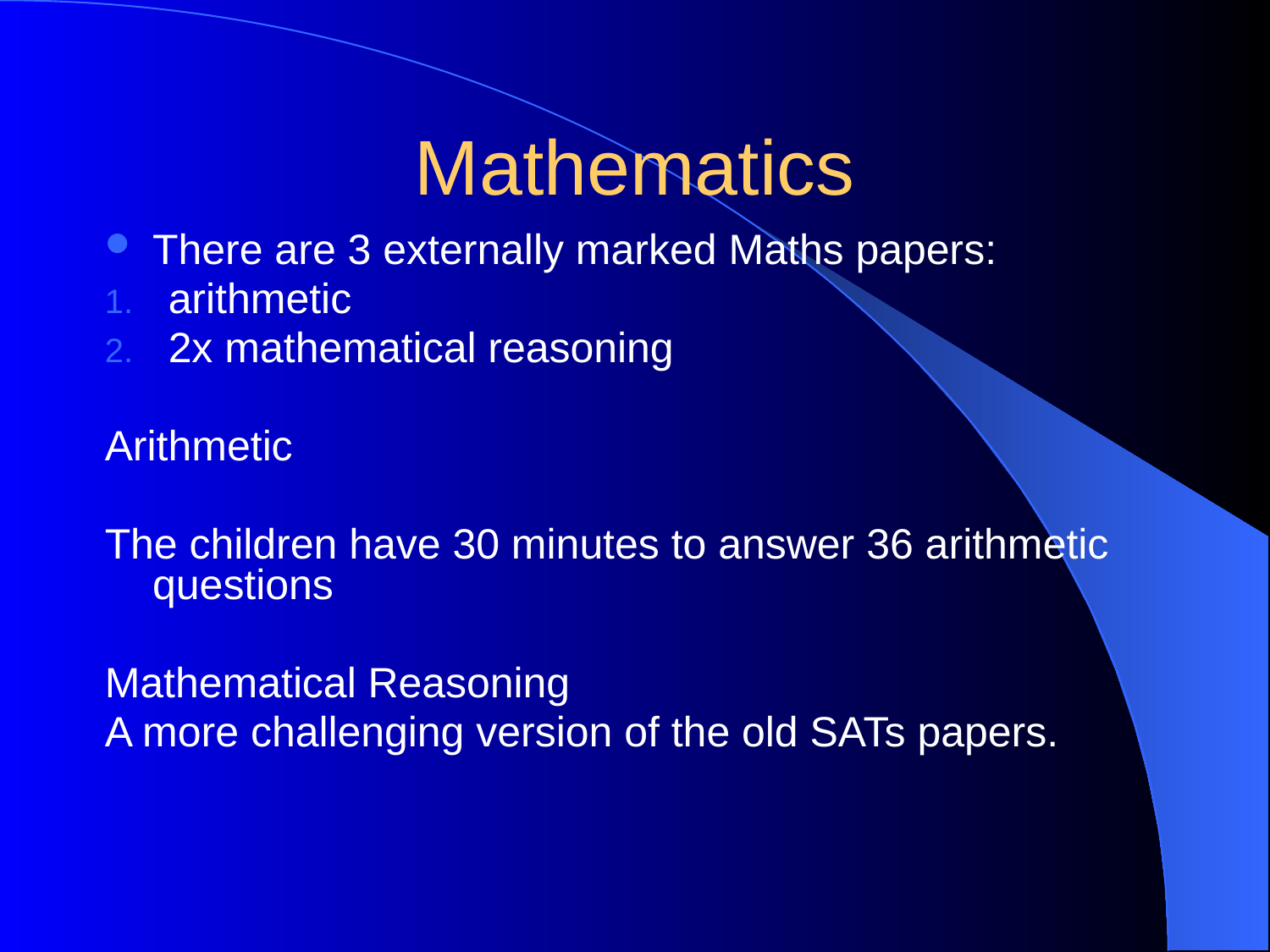

# Mathematics
There are 3 externally marked Maths papers:
arithmetic
2x mathematical reasoning

Arithmetic

The children have 30 minutes to answer 36 arithmetic questions

Mathematical Reasoning
A more challenging version of the old SATs papers.